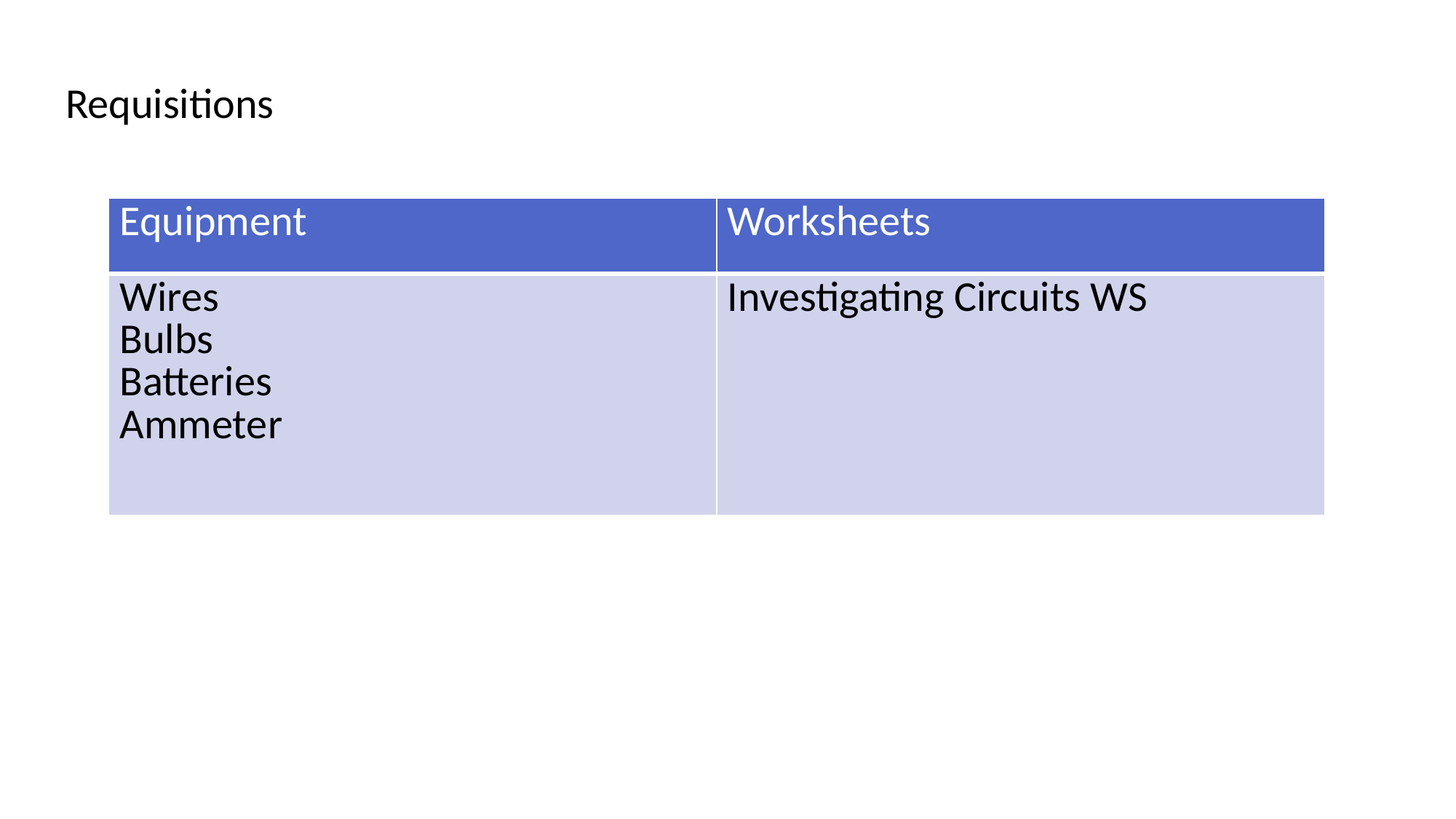

Requisitions
| Equipment | Worksheets |
| --- | --- |
| Wires Bulbs Batteries Ammeter | Investigating Circuits WS |